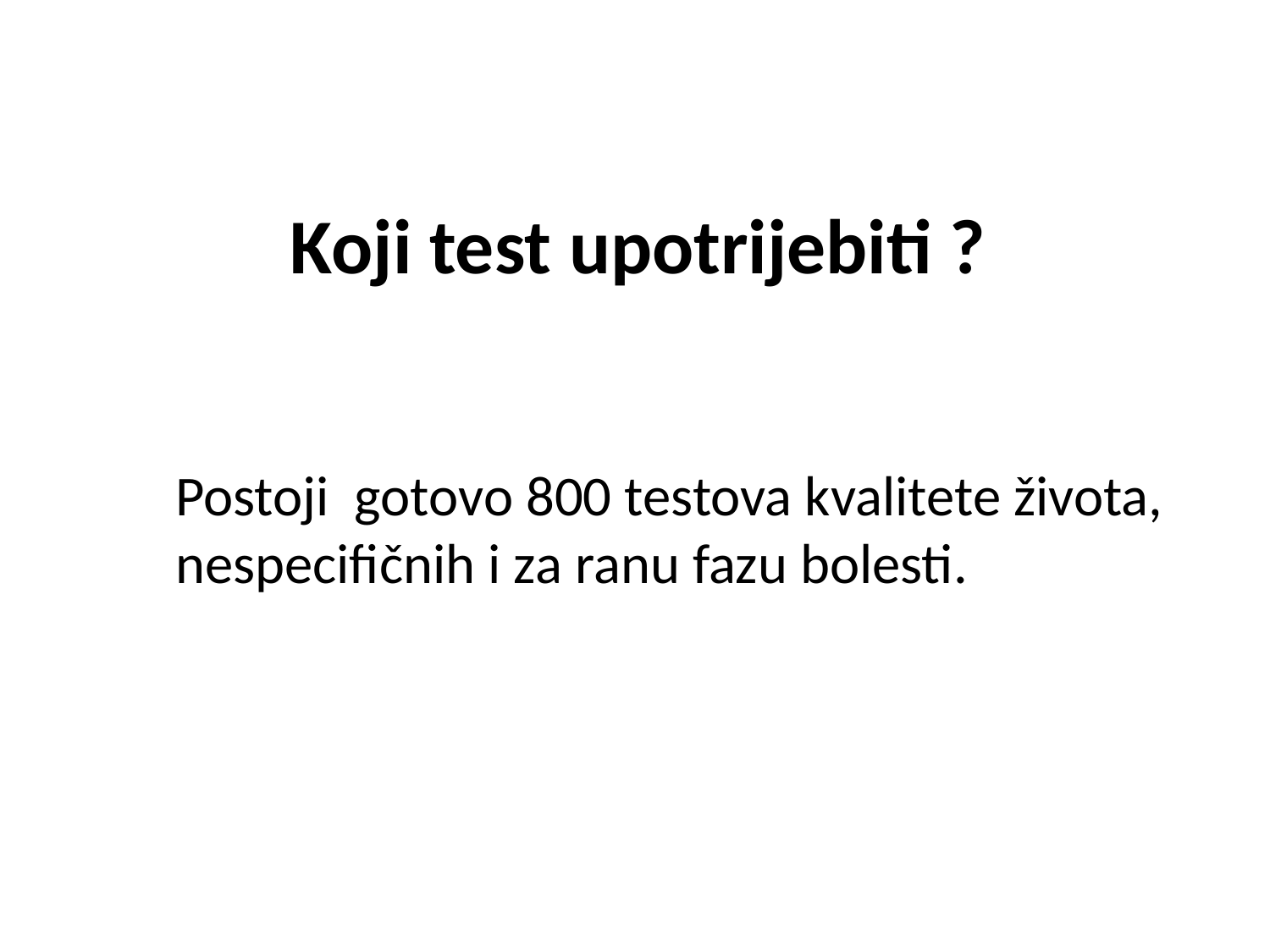

Koji test upotrijebiti ?

	Postoji  gotovo 800 testova kvalitete života, nespecifičnih i za ranu fazu bolesti.